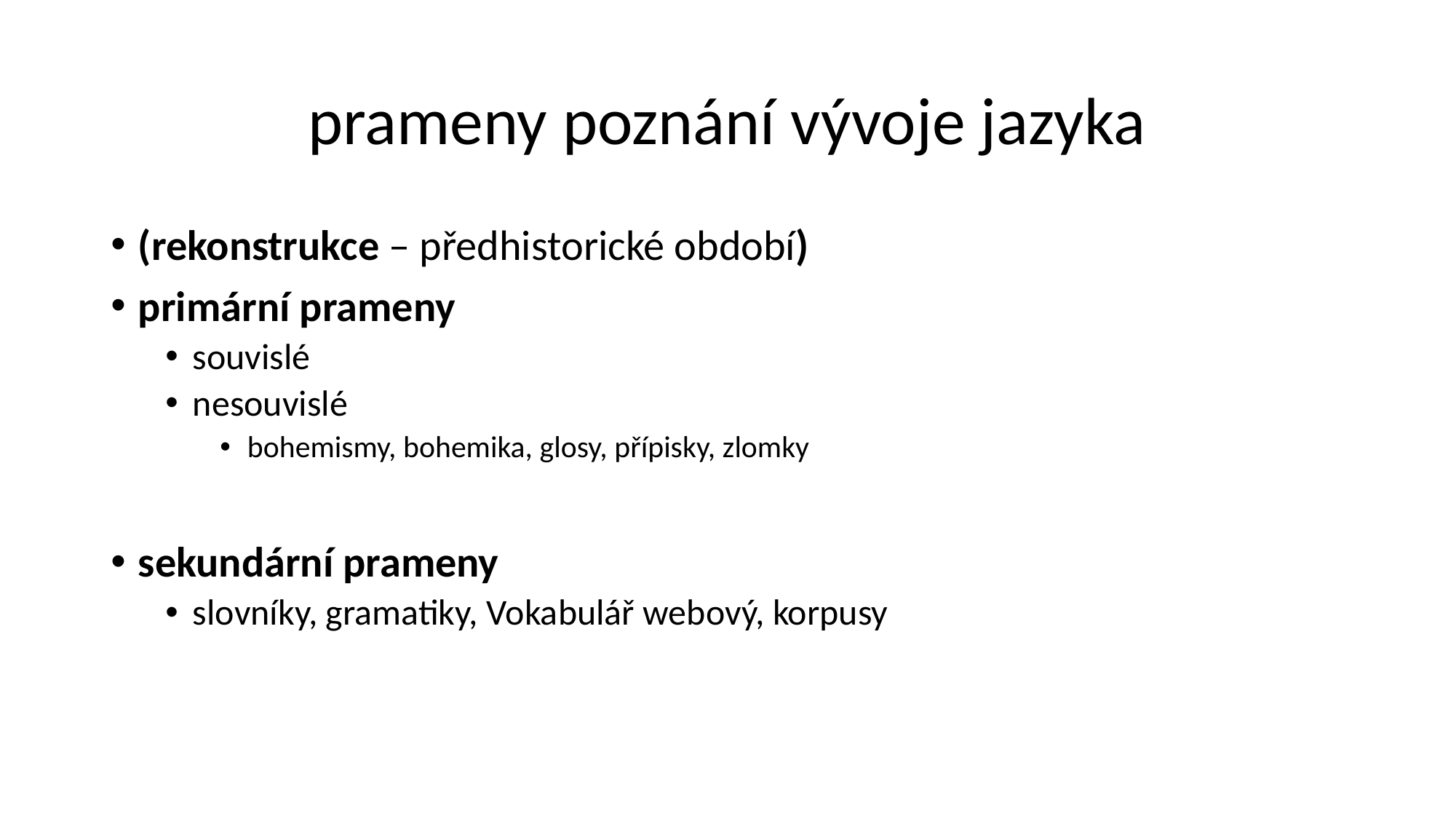

# prameny poznání vývoje jazyka
(rekonstrukce – předhistorické období)
primární prameny
souvislé
nesouvislé
bohemismy, bohemika, glosy, přípisky, zlomky

sekundární prameny
slovníky, gramatiky, Vokabulář webový, korpusy